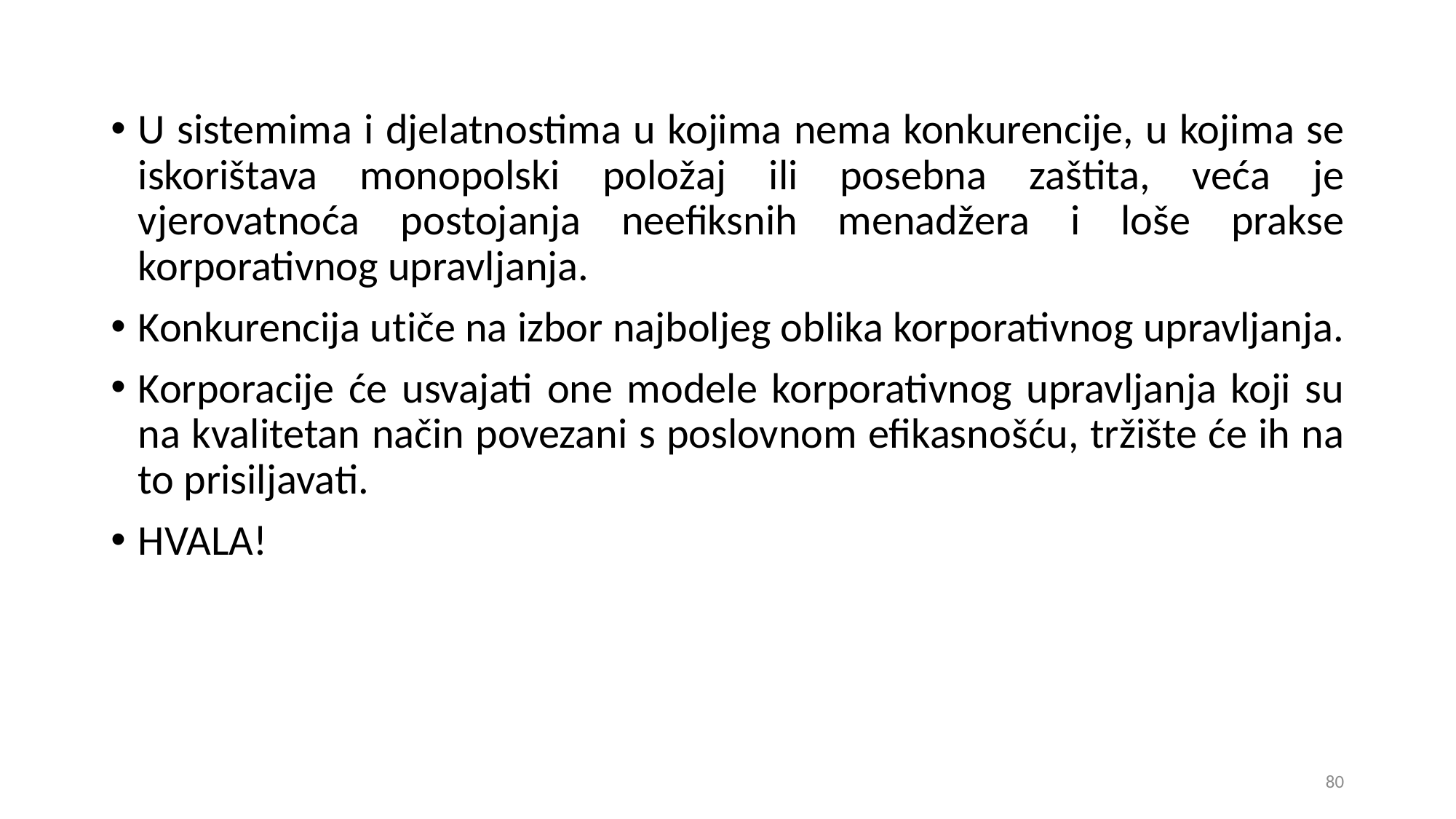

U sistemima i djelatnostima u kojima nema konkurencije, u kojima se iskorištava monopolski položaj ili posebna zaštita, veća je vjerovatnoća postojanja neefiksnih menadžera i loše prakse korporativnog upravljanja.
Konkurencija utiče na izbor najboljeg oblika korporativnog upravljanja.
Korporacije će usvajati one modele korporativnog upravljanja koji su na kvalitetan način povezani s poslovnom efikasnošću, tržište će ih na to prisiljavati.
HVALA!

80